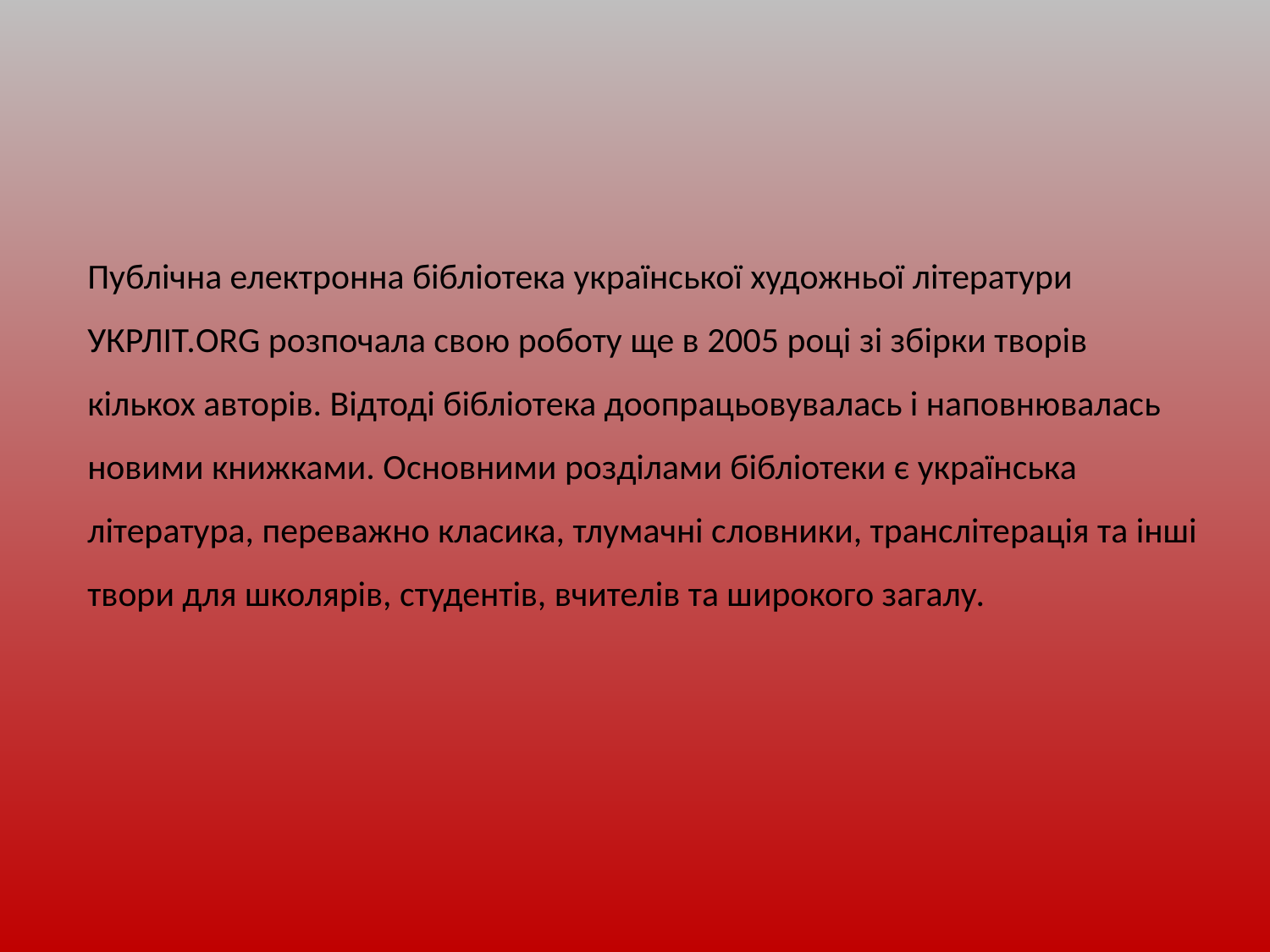

Публічна електронна бібліотека української художньої літератури УКРЛІТ.ORG розпочала свою роботу ще в 2005 році зі збірки творів кількох авторів. Відтоді бібліотека доопрацьовувалась і наповнювалась новими книжками. Основними розділами бібліотеки є українська література, переважно класика, тлумачні словники, транслітерація та інші твори для школярів, студентів, вчителів та широкого загалу.